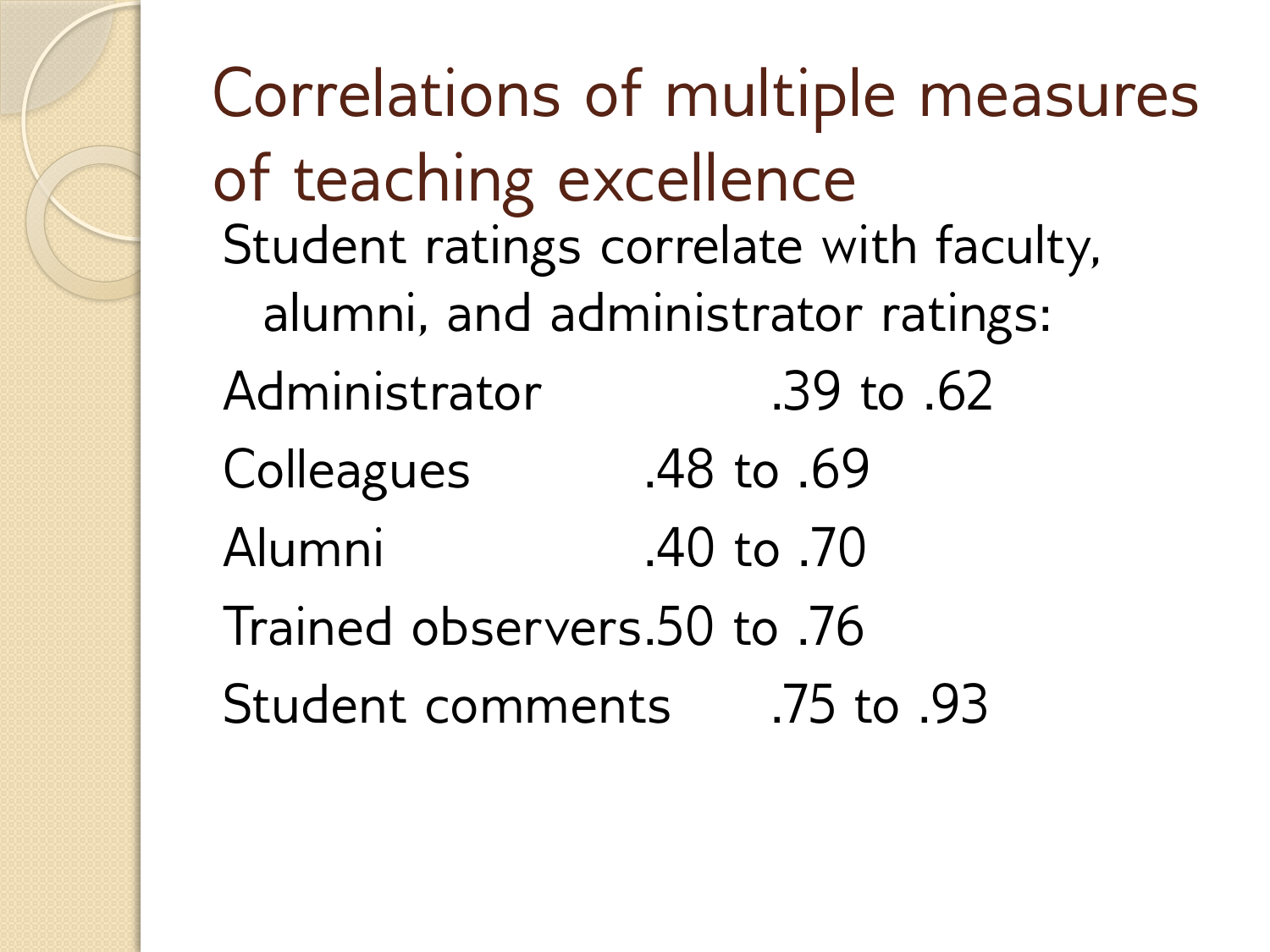

# Correlations of multiple measures of teaching excellence
Student ratings correlate with faculty, alumni, and administrator ratings:
Administrator		.39 to .62
Colleagues		.48 to .69
Alumni			.40 to .70
Trained observers	.50 to .76
Student comments 	.75 to .93